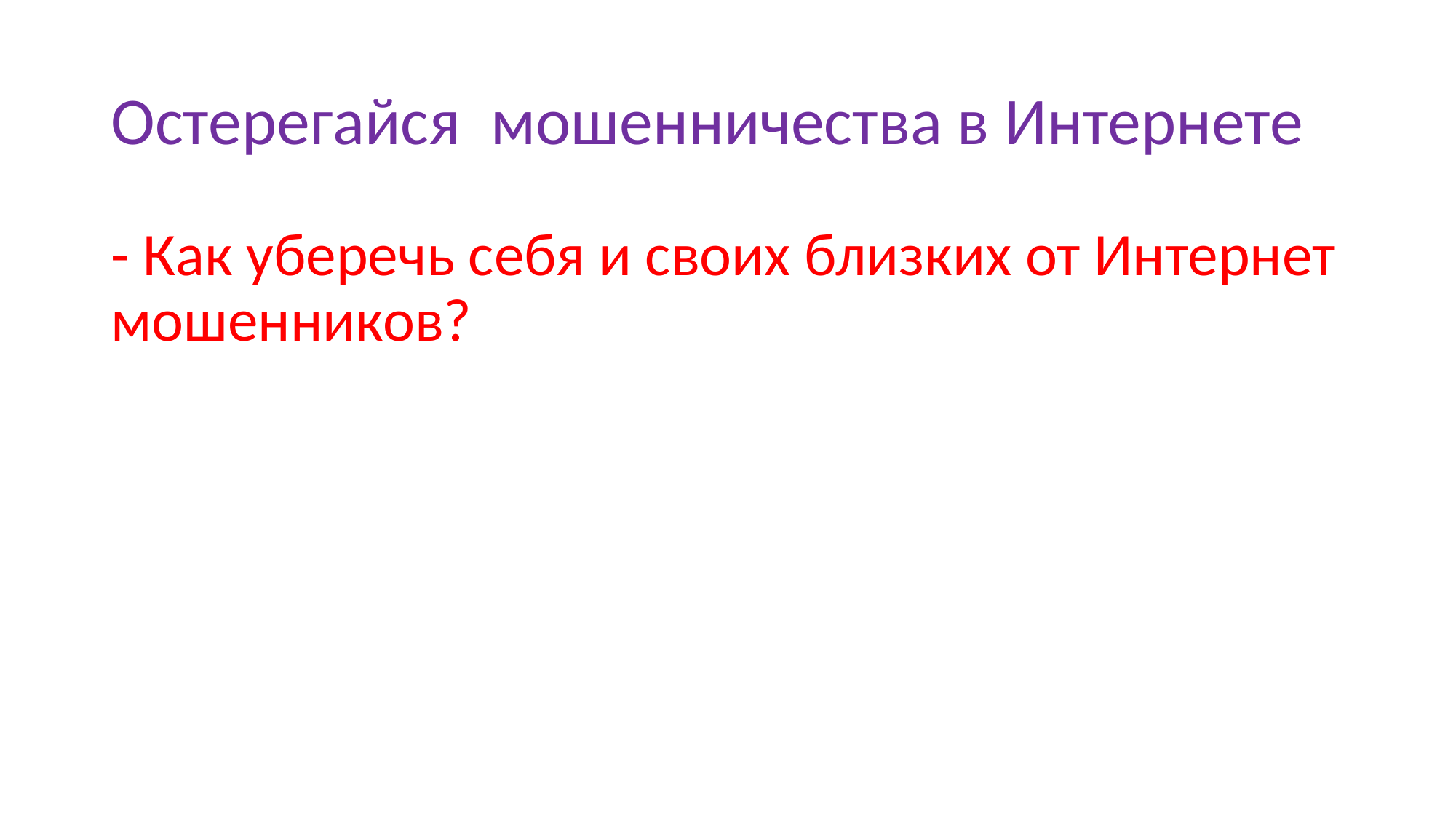

# Остерегайся  мошенничества в Интернете
- Как уберечь себя и своих близких от Интернет мошенников?